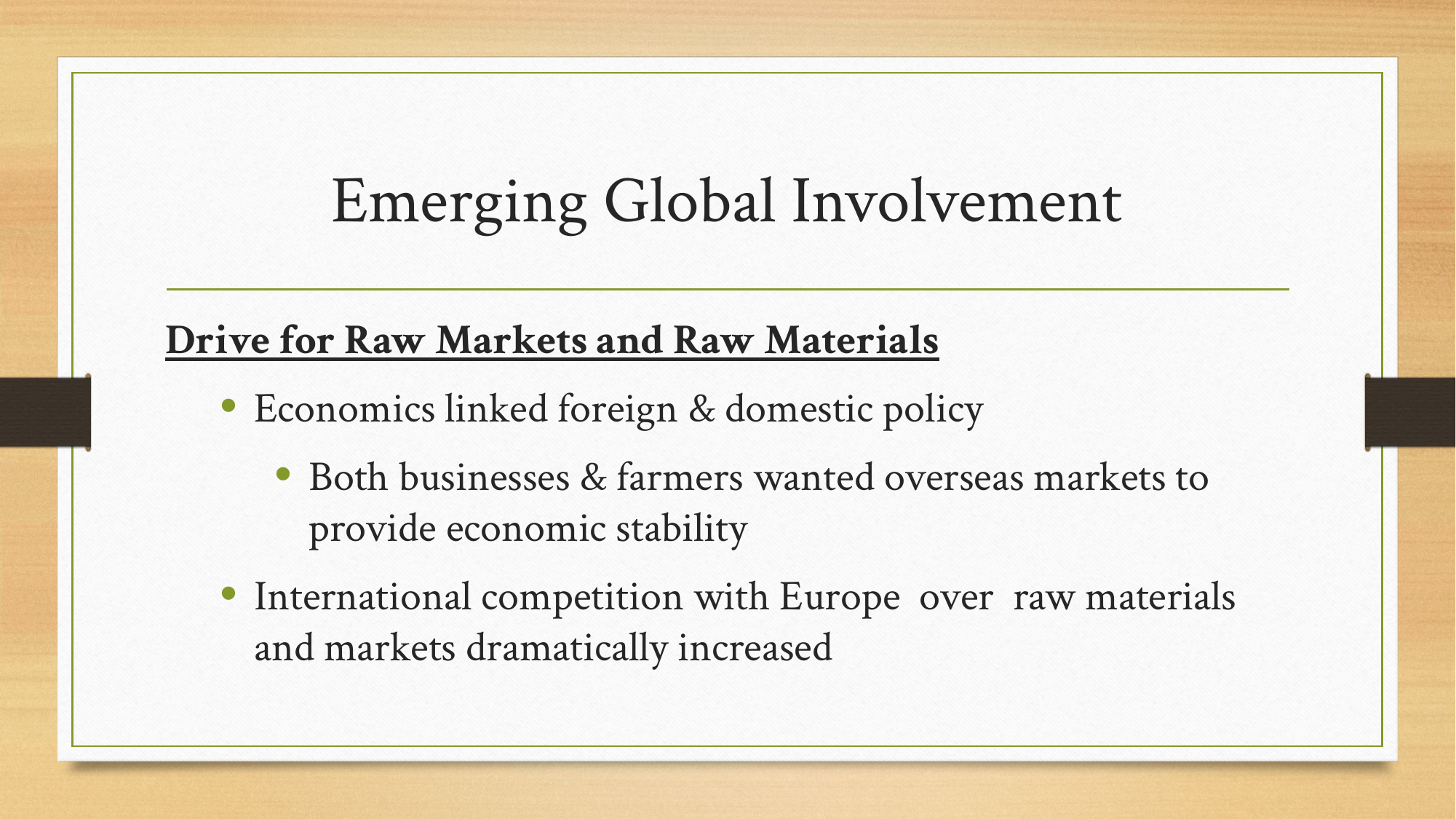

# Emerging Global Involvement
Drive for Raw Markets and Raw Materials
Economics linked foreign & domestic policy
Both businesses & farmers wanted overseas markets to provide economic stability
International competition with Europe  over  raw materials and markets dramatically increased